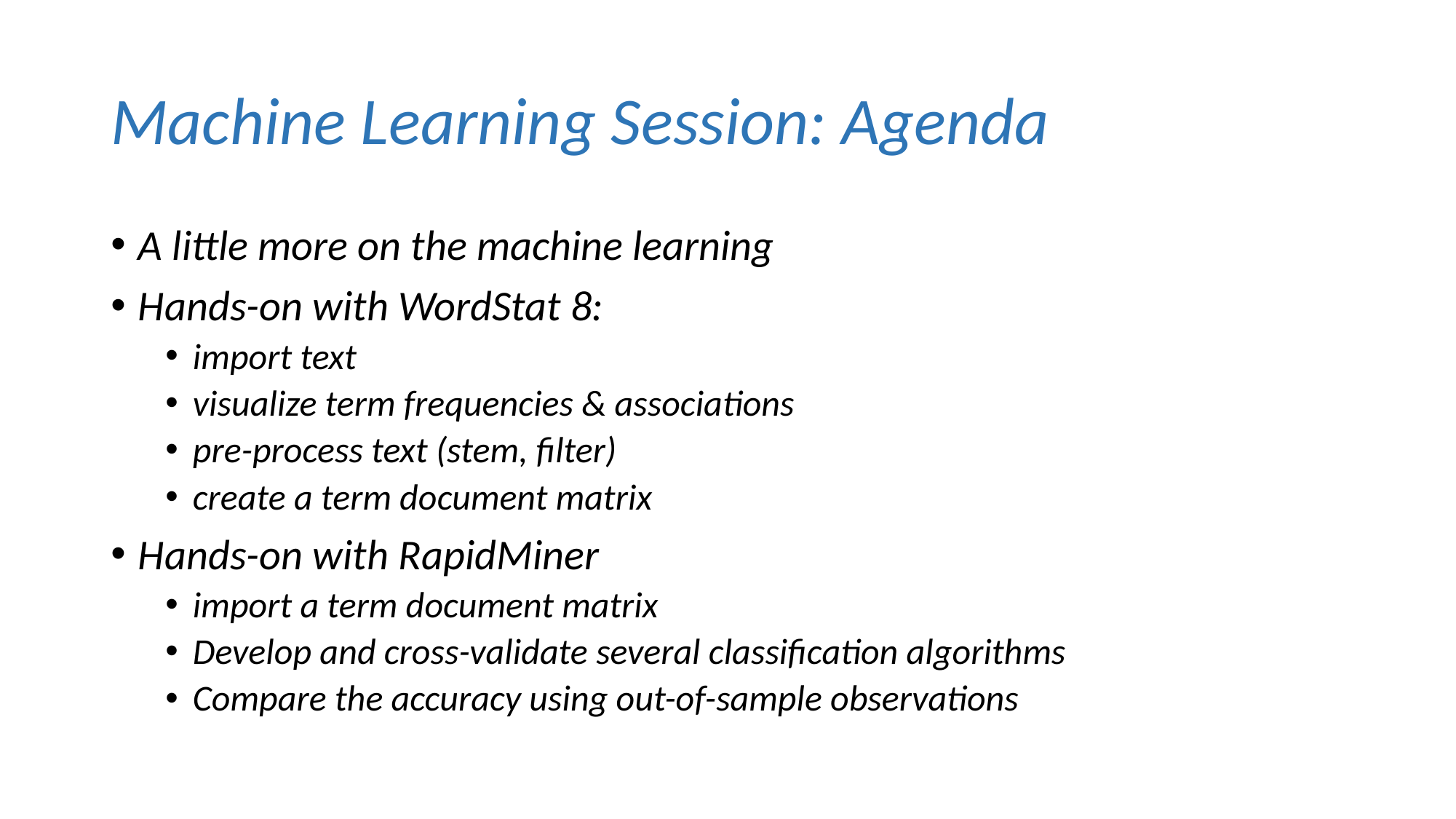

# Machine Learning Session: Agenda
A little more on the machine learning
Hands-on with WordStat 8:
import text
visualize term frequencies & associations
pre-process text (stem, filter)
create a term document matrix
Hands-on with RapidMiner
import a term document matrix
Develop and cross-validate several classification algorithms
Compare the accuracy using out-of-sample observations